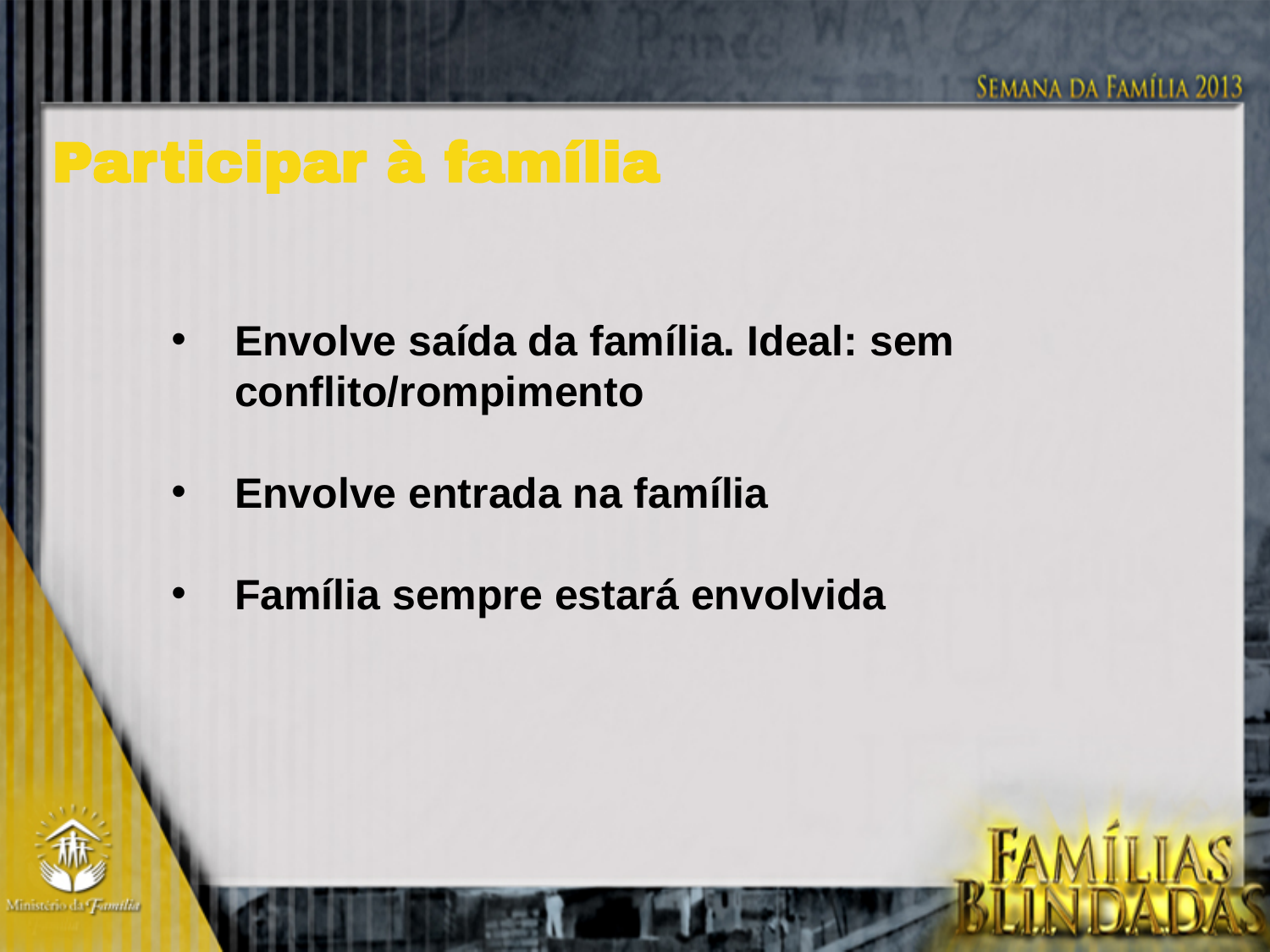

Participar à família
Envolve saída da família. Ideal: sem conflito/rompimento

Envolve entrada na família

Família sempre estará envolvida